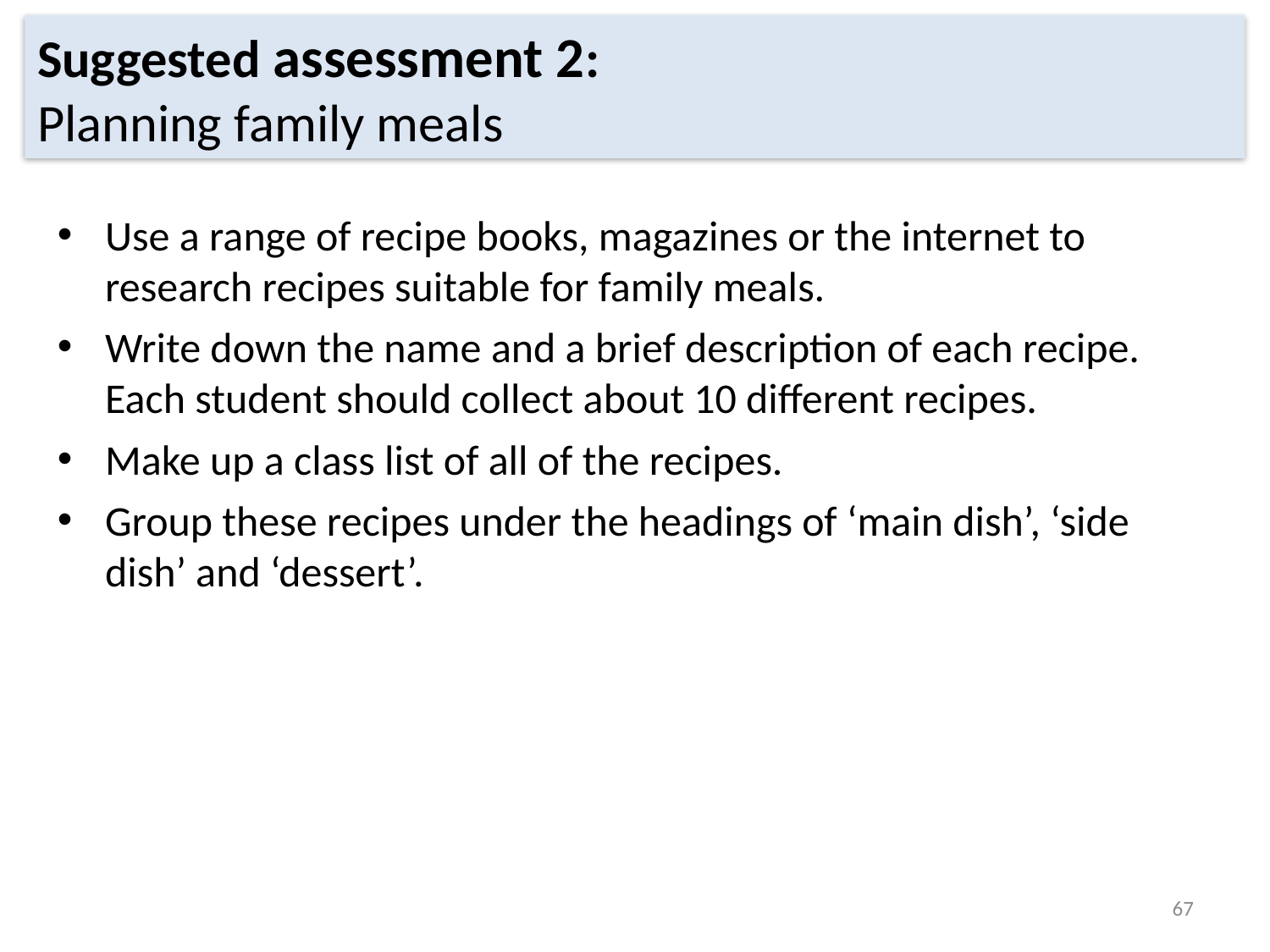

Suggested assessment 2:
Planning family meals
Use a range of recipe books, magazines or the internet to research recipes suitable for family meals.
Write down the name and a brief description of each recipe. Each student should collect about 10 different recipes.
Make up a class list of all of the recipes.
Group these recipes under the headings of ‘main dish’, ‘side dish’ and ‘dessert’.
67